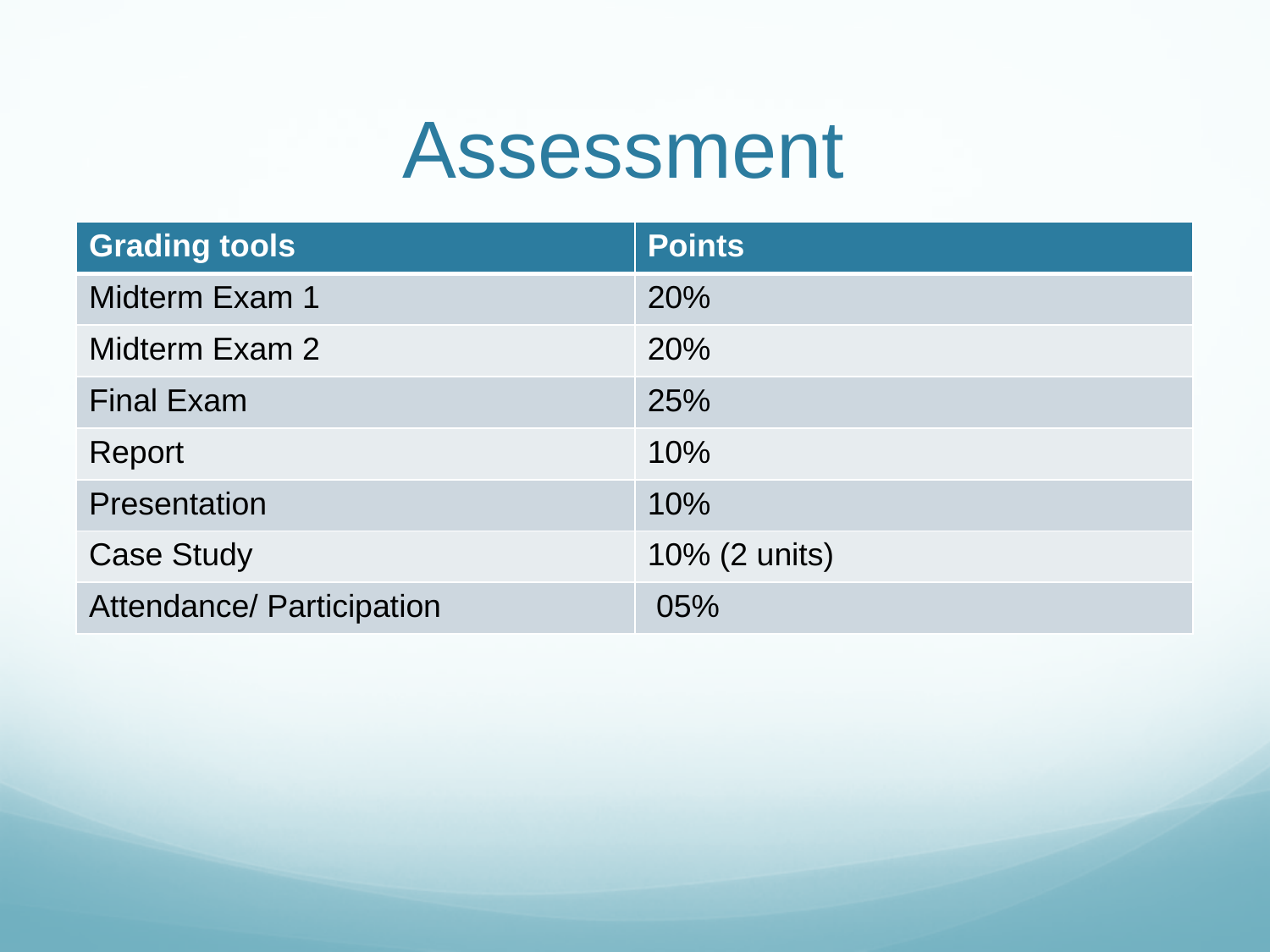

# Assessment
| Grading tools | Points |
| --- | --- |
| Midterm Exam 1 | 20% |
| Midterm Exam 2 | 20% |
| Final Exam | 25% |
| Report | 10% |
| Presentation | 10% |
| Case Study | 10% (2 units) |
| Attendance/ Participation | 05% |